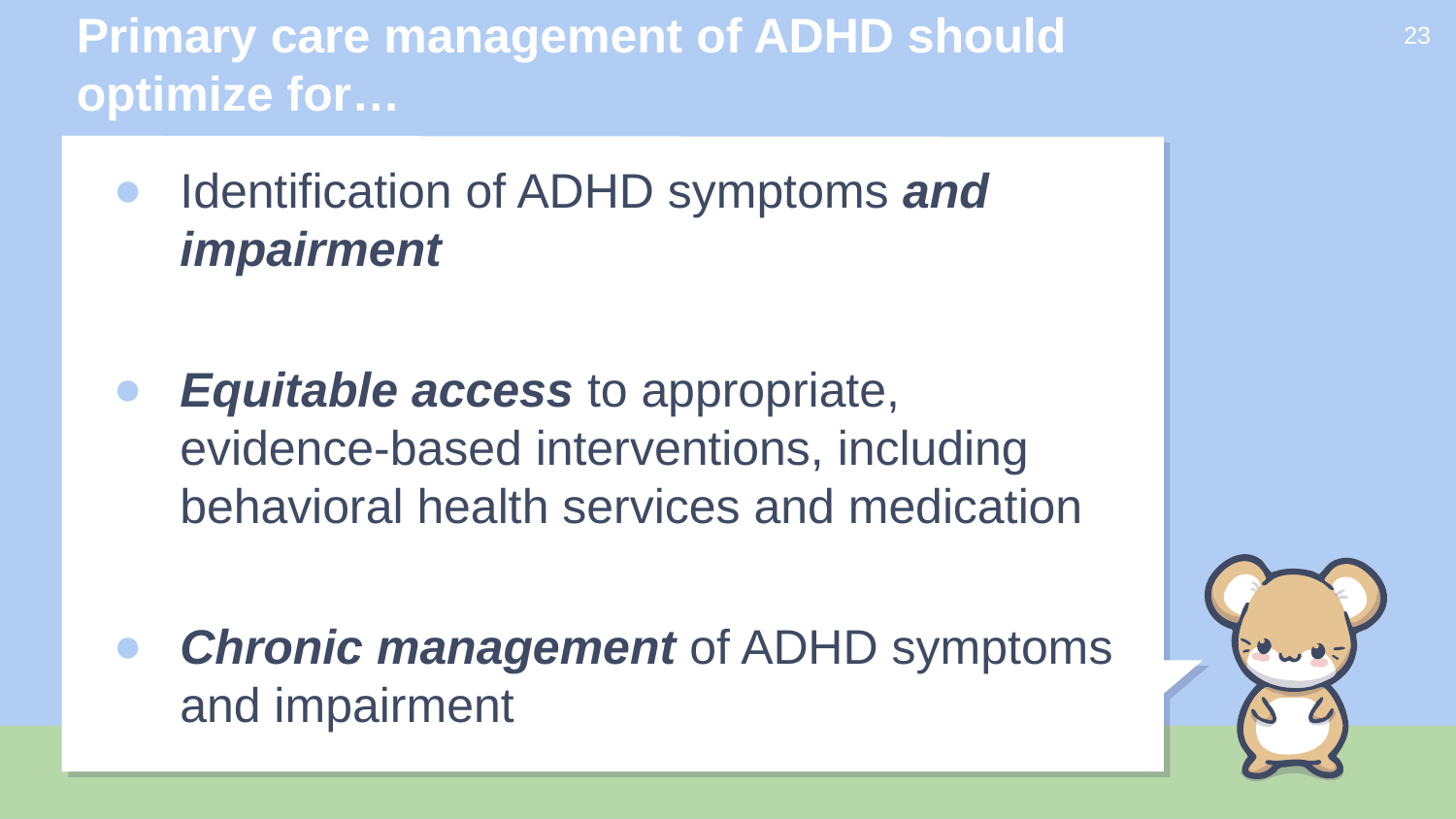

# Primary care management of ADHD should optimize for…
23
Identification of ADHD symptoms and impairment

Equitable access to appropriate, evidence-based interventions, including behavioral health services and medication

Chronic management of ADHD symptoms and impairment